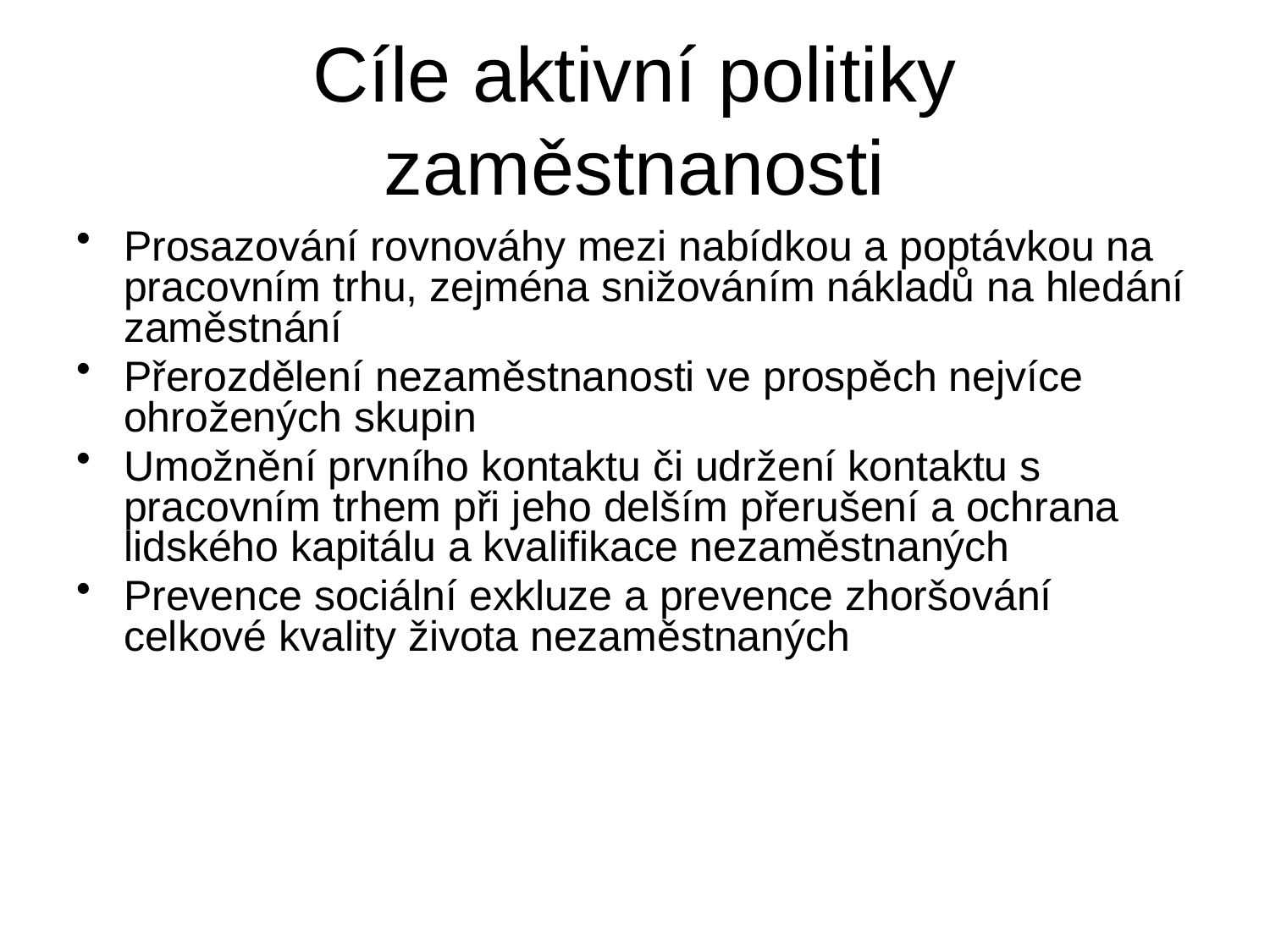

# Cíle aktivní politiky zaměstnanosti
Prosazování rovnováhy mezi nabídkou a poptávkou na pracovním trhu, zejména snižováním nákladů na hledání zaměstnání
Přerozdělení nezaměstnanosti ve prospěch nejvíce ohrožených skupin
Umožnění prvního kontaktu či udržení kontaktu s pracovním trhem při jeho delším přerušení a ochrana lidského kapitálu a kvalifikace nezaměstnaných
Prevence sociální exkluze a prevence zhoršování celkové kvality života nezaměstnaných